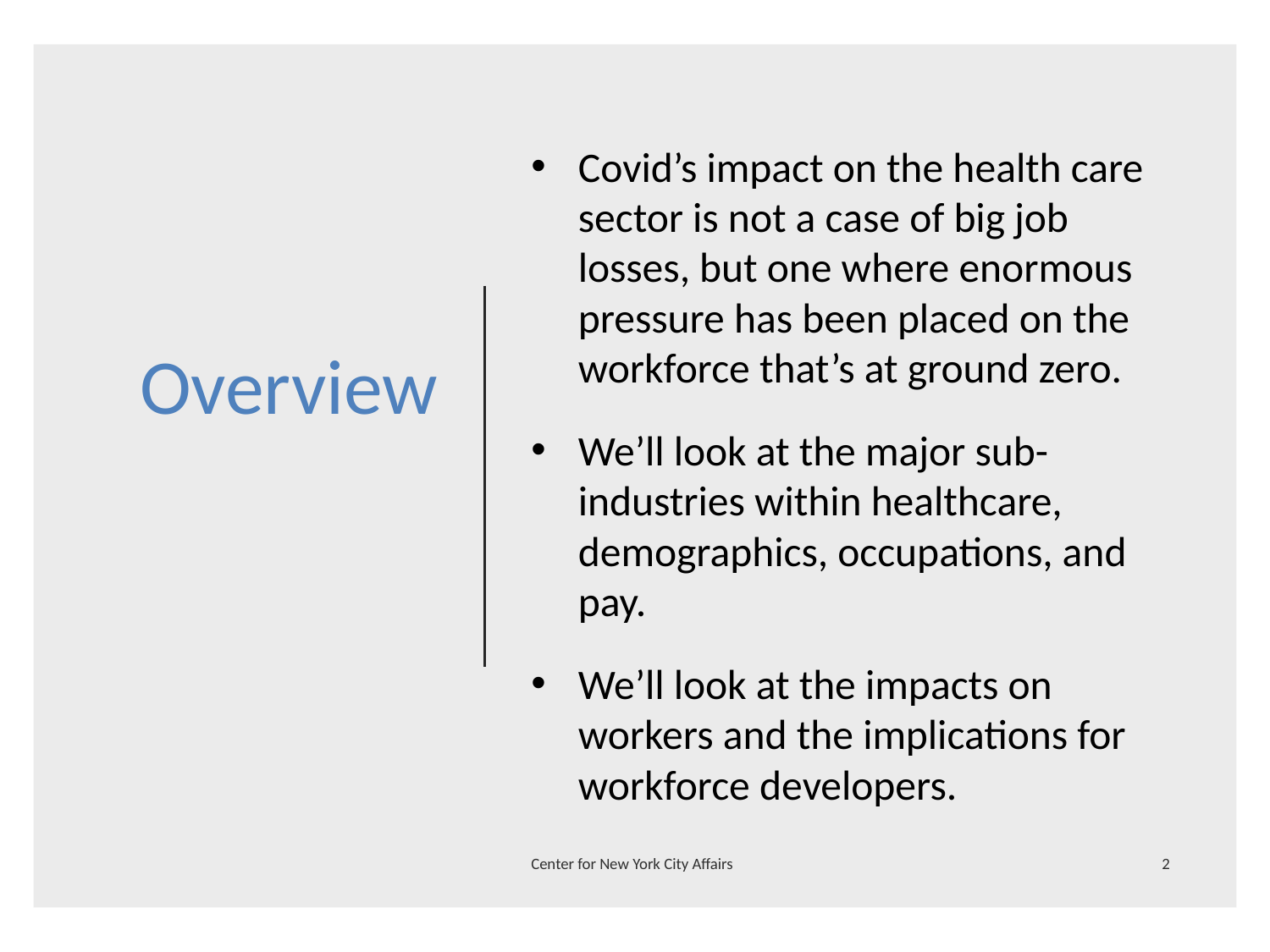

# Overview
Covid’s impact on the health care sector is not a case of big job losses, but one where enormous pressure has been placed on the workforce that’s at ground zero.

We’ll look at the major sub-industries within healthcare, demographics, occupations, and pay.

We’ll look at the impacts on workers and the implications for workforce developers.

Center for New York City Affairs
2